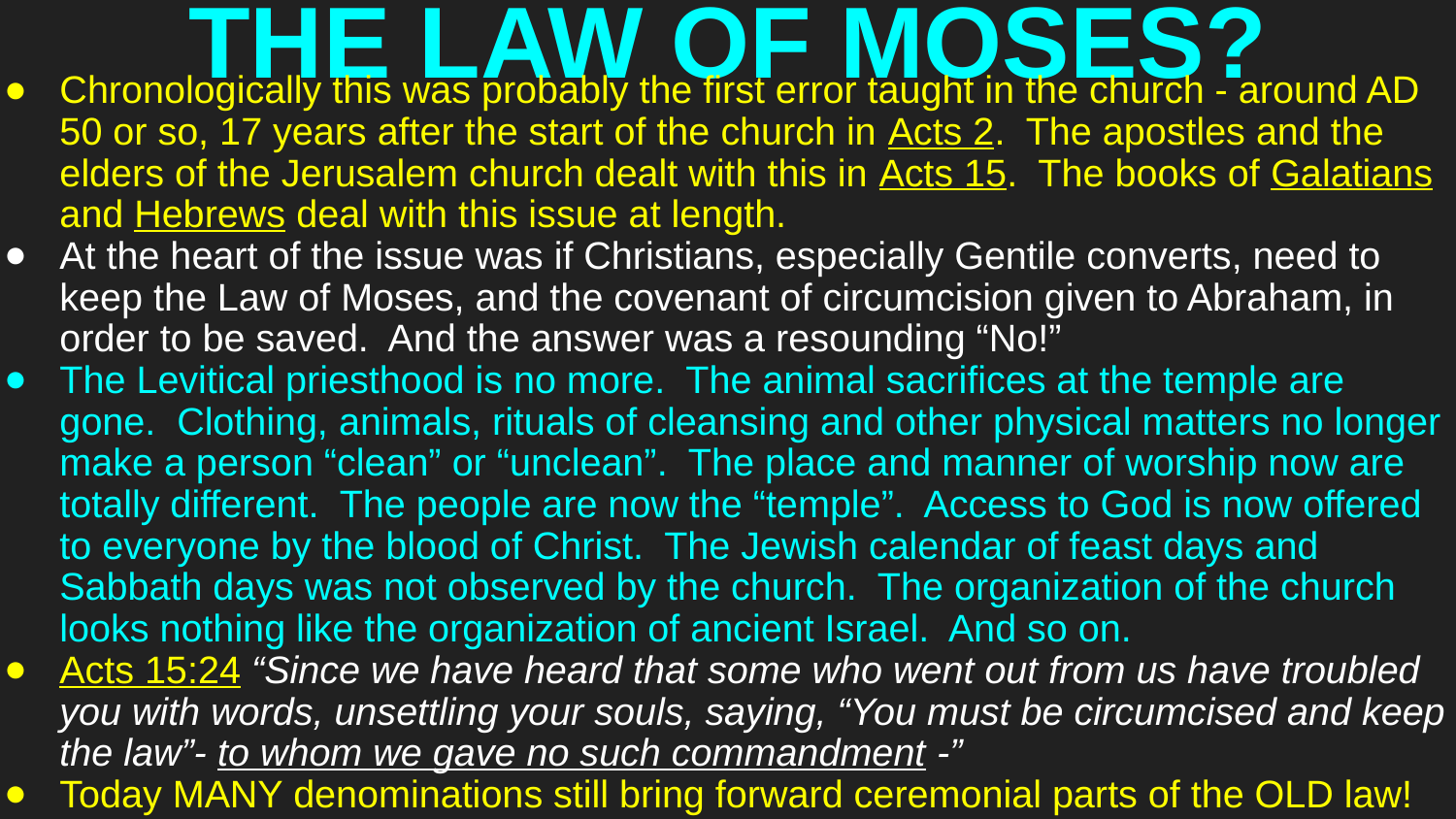

# THE LAW OF MOSES?
Chronologically this was probably the first error taught in the church - around AD 50 or so, 17 years after the start of the church in Acts 2.  The apostles and the elders of the Jerusalem church dealt with this in Acts 15.  The books of Galatians and Hebrews deal with this issue at length.
At the heart of the issue was if Christians, especially Gentile converts, need to keep the Law of Moses, and the covenant of circumcision given to Abraham, in order to be saved.  And the answer was a resounding “No!”
The Levitical priesthood is no more.  The animal sacrifices at the temple are gone.  Clothing, animals, rituals of cleansing and other physical matters no longer make a person “clean” or “unclean”.  The place and manner of worship now are totally different.  The people are now the “temple”.  Access to God is now offered to everyone by the blood of Christ.  The Jewish calendar of feast days and Sabbath days was not observed by the church.  The organization of the church looks nothing like the organization of ancient Israel.  And so on.
Acts 15:24 “Since we have heard that some who went out from us have troubled you with words, unsettling your souls, saying, “You must be circumcised and keep the law”- to whom we gave no such commandment -”
Today MANY denominations still bring forward ceremonial parts of the OLD law!